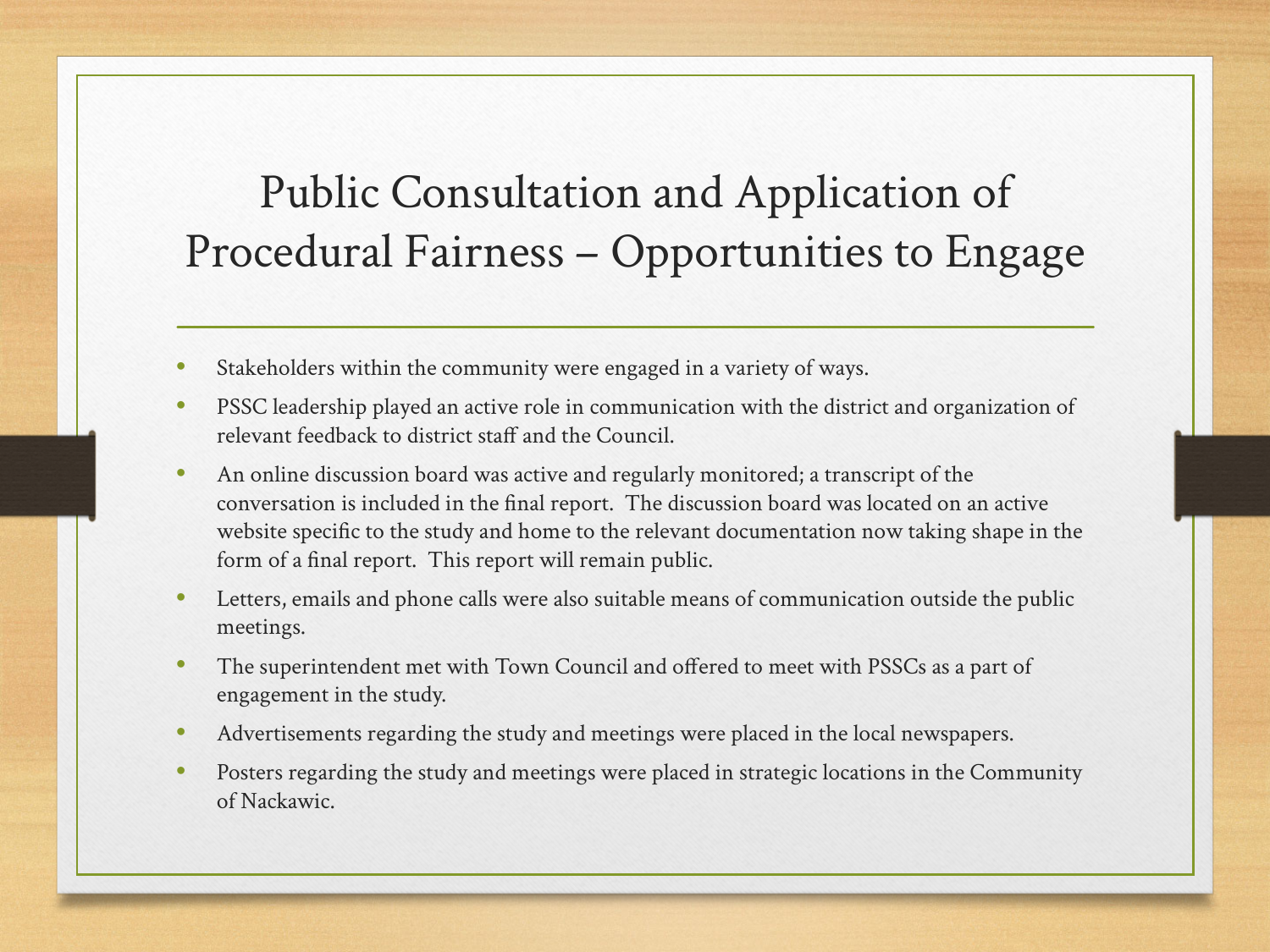

# Public Consultation and Application of Procedural Fairness – Opportunities to Engage
Stakeholders within the community were engaged in a variety of ways.
PSSC leadership played an active role in communication with the district and organization of relevant feedback to district staff and the Council.
An online discussion board was active and regularly monitored; a transcript of the conversation is included in the final report.  The discussion board was located on an active website specific to the study and home to the relevant documentation now taking shape in the form of a final report.  This report will remain public.
Letters, emails and phone calls were also suitable means of communication outside the public meetings.
The superintendent met with Town Council and offered to meet with PSSCs as a part of engagement in the study.
Advertisements regarding the study and meetings were placed in the local newspapers.
Posters regarding the study and meetings were placed in strategic locations in the Community of Nackawic.